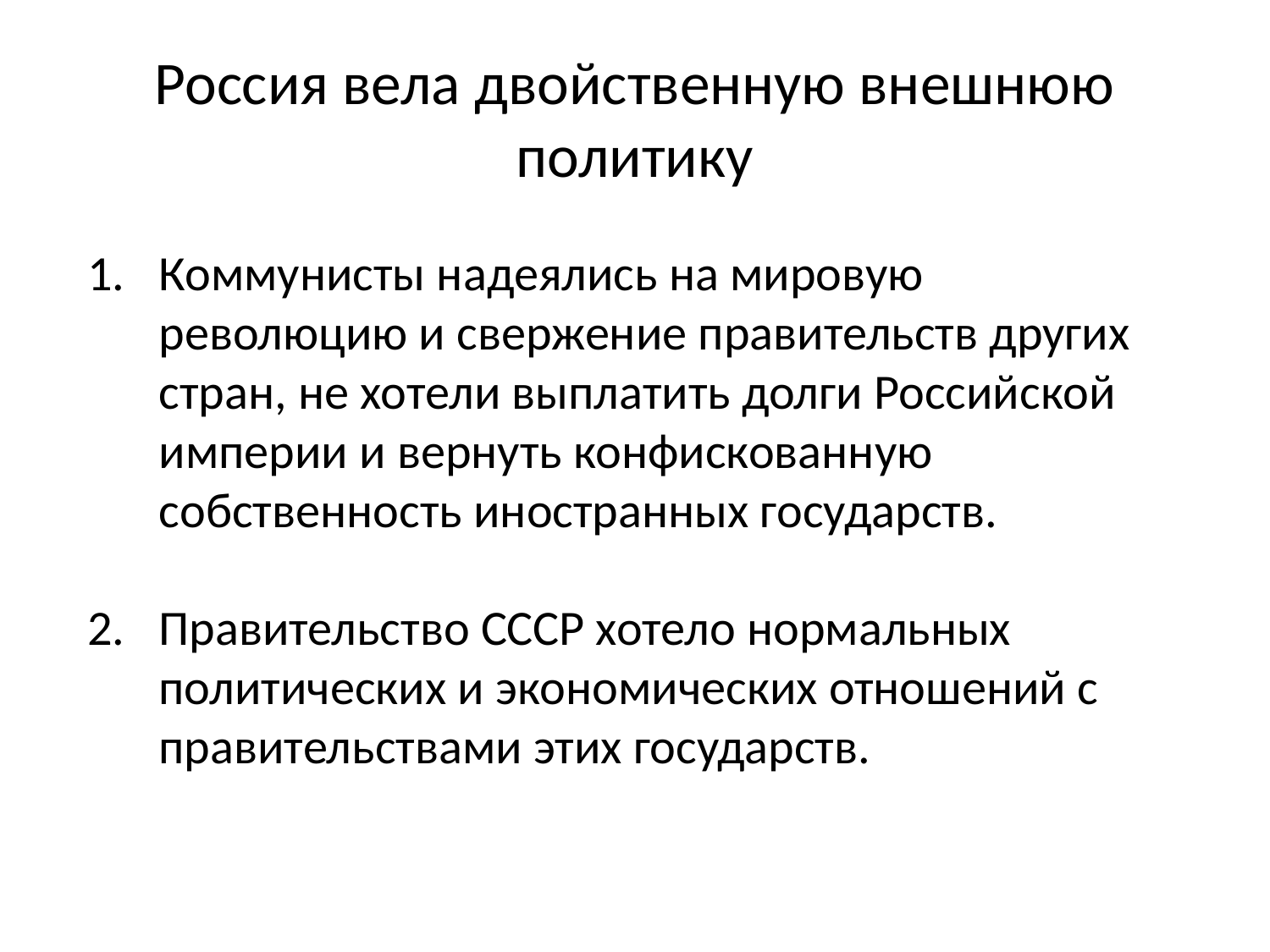

# Россия вела двойственную внешнюю политику
Коммунисты надеялись на мировую революцию и свержение правительств других стран, не хотели выплатить долги Российской империи и вернуть конфискованную собственность иностранных государств.

Правительство СССР хотело нормальных политических и экономических отношений с правительствами этих государств.